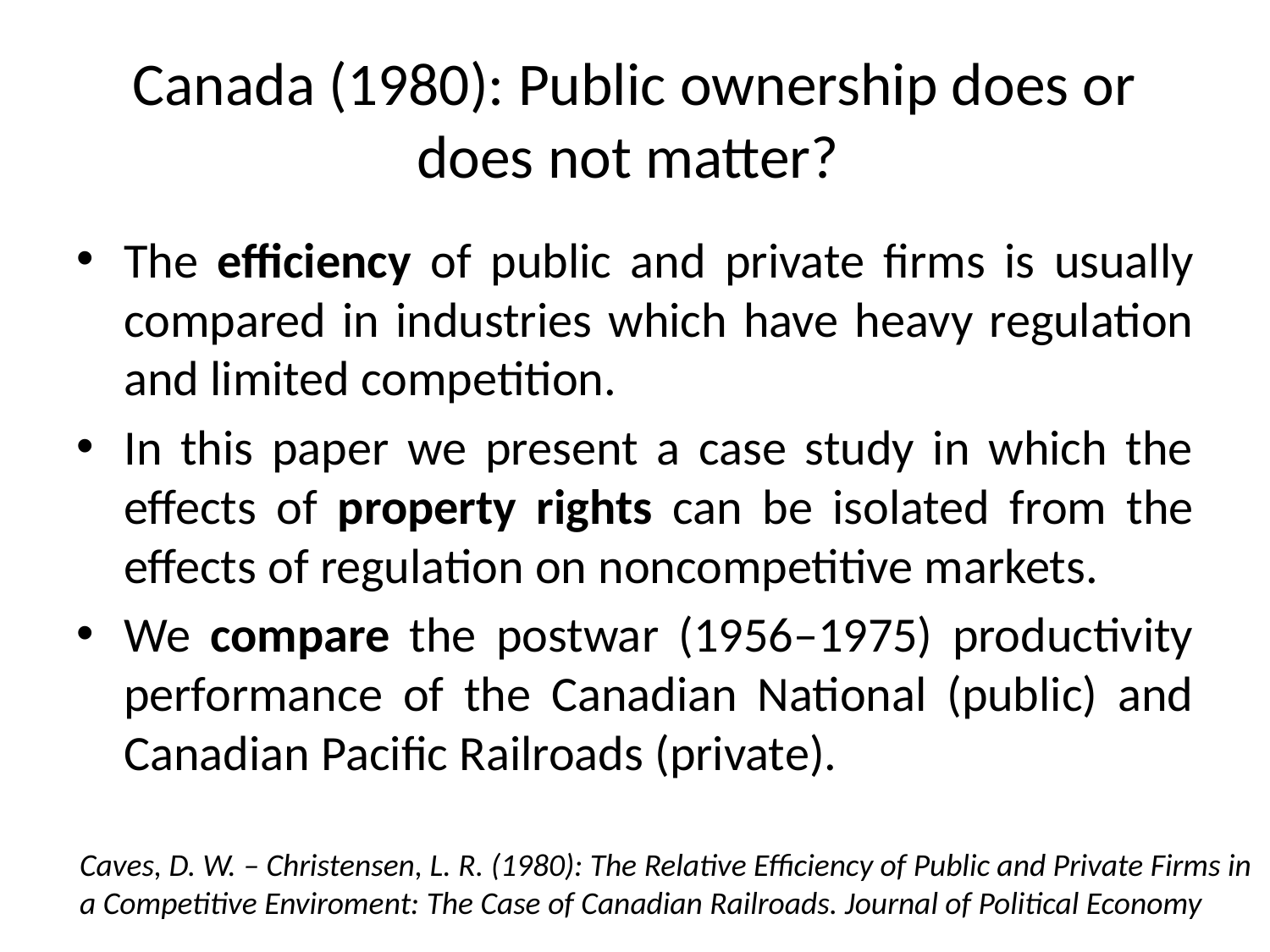

# Canada (1980): Public ownership does or does not matter?
The efficiency of public and private firms is usually compared in industries which have heavy regulation and limited competition.
In this paper we present a case study in which the effects of property rights can be isolated from the effects of regulation on noncompetitive markets.
We compare the postwar (1956–1975) productivity performance of the Canadian National (public) and Canadian Pacific Railroads (private).
Caves, D. W. – Christensen, L. R. (1980): The Relative Efficiency of Public and Private Firms in a Competitive Enviroment: The Case of Canadian Railroads. Journal of Political Economy